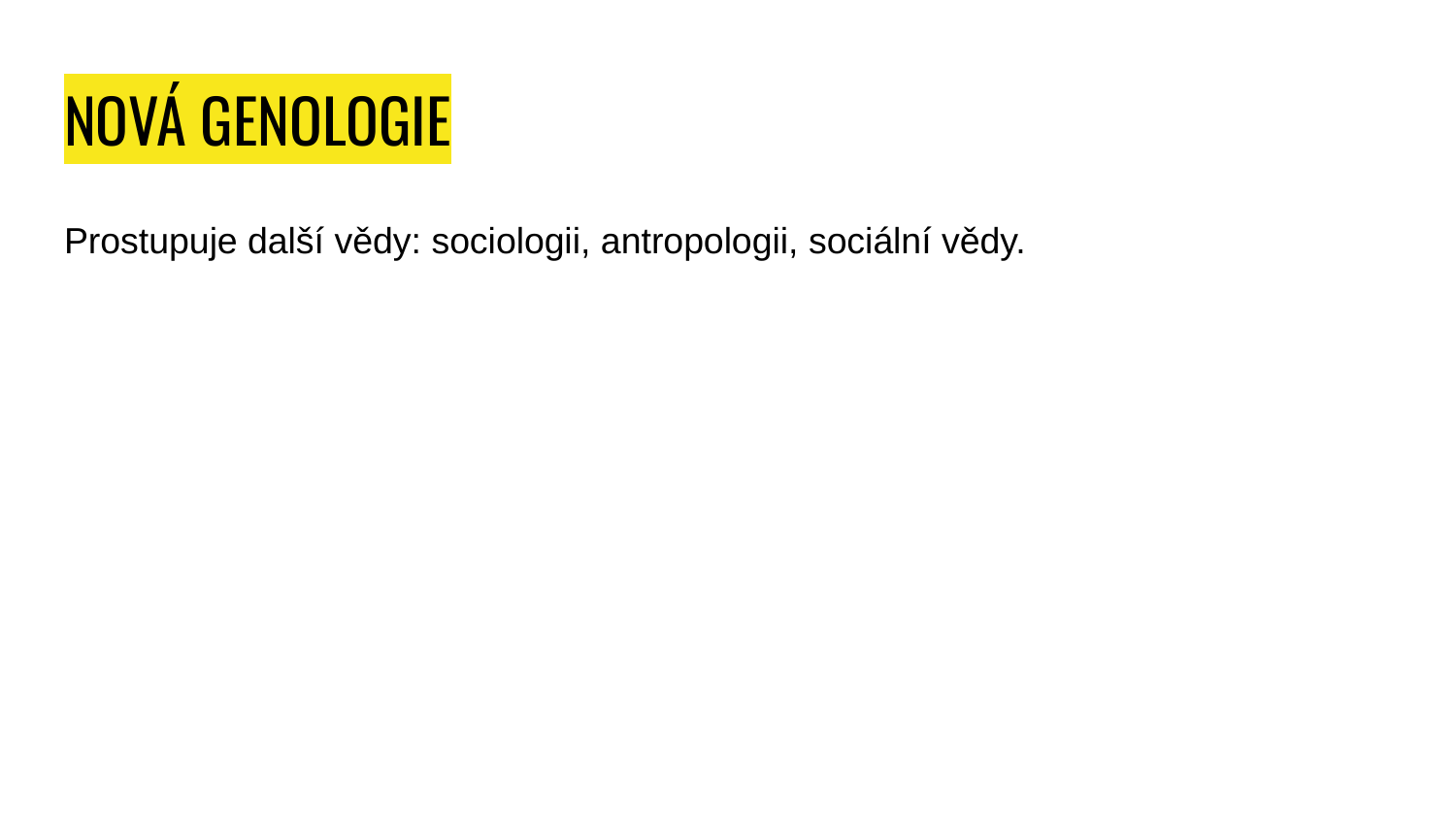

# NOVÁ GENOLOGIE
Prostupuje další vědy: sociologii, antropologii, sociální vědy.